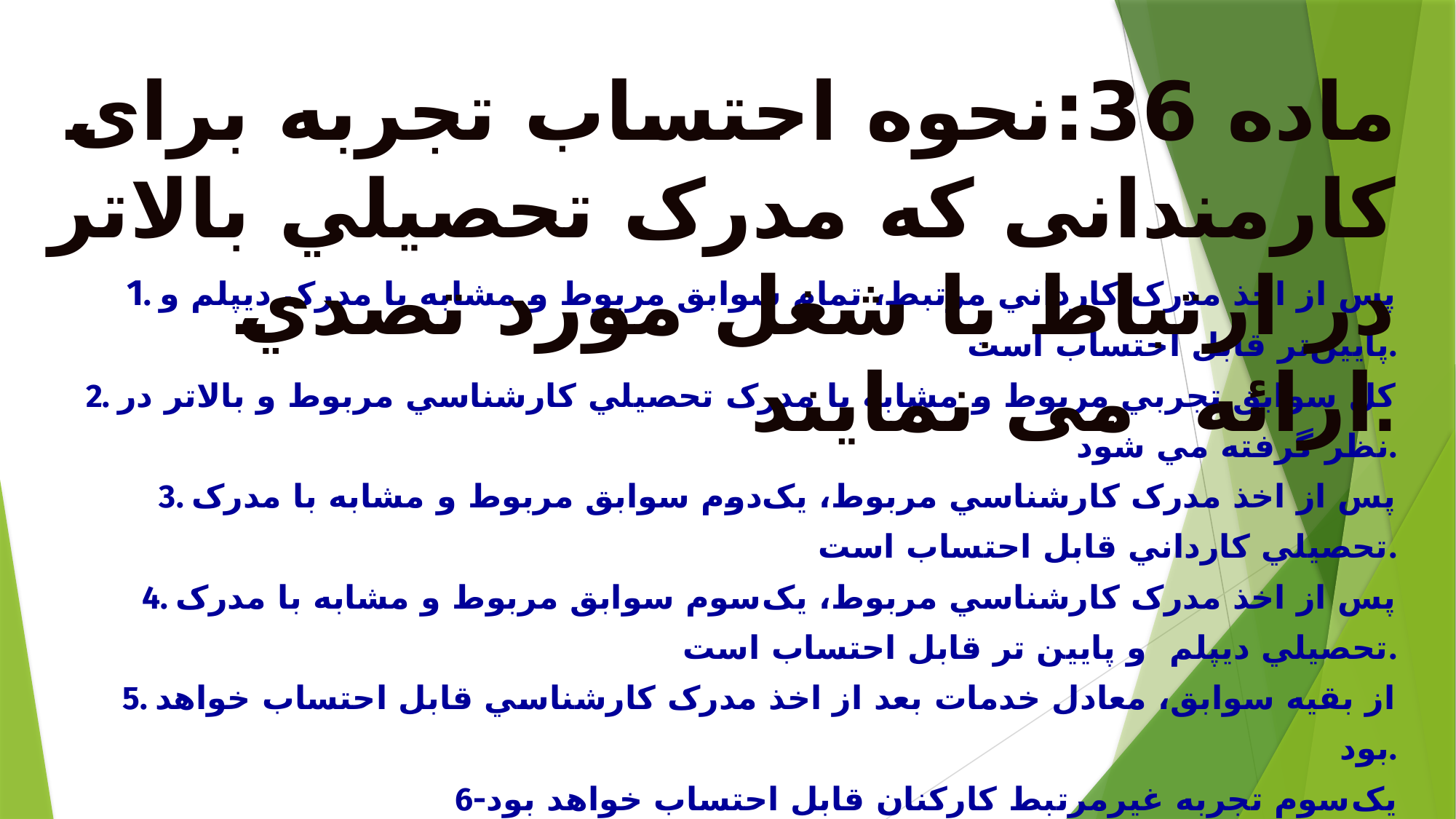

# ماده 36:نحوه احتساب تجربه برای  کارمندانی که مدرک تحصيلي بالاتر در ارتباط با شغل مورد تصدي  ارائه  می نمايند.
1. پس از اخذ مدرک کارداني مرتبط، تمام سوابق مربوط و مشابه با مدرک ديپلم و پايين‌تر قابل احتساب است.
 2. کل سوابق تجربي مربوط و مشابه با مدرک تحصيلي کارشناسي مربوط و بالاتر در نظر گرفته مي شود.
3. پس از اخذ مدرک کارشناسي مربوط، يک‌دوم سوابق مربوط و مشابه با مدرک تحصيلي کارداني قابل احتساب است.
4. پس از اخذ مدرک کارشناسي مربوط، يک‌سوم سوابق مربوط و مشابه با مدرک تحصيلي ديپلم  و پایین تر قابل احتساب است.
5. از بقيه سوابق، معادل خدمات بعد از اخذ مدرک کارشناسي قابل احتساب خواهد بود.
6-يک‌سوم تجربه غيرمرتبط کارکنان قابل احتساب خواهد بود
تبصره1:در هر صورت يک‌سوم تجربه غيرمرتبط کارکنان قابل احتساب خواهد بود.